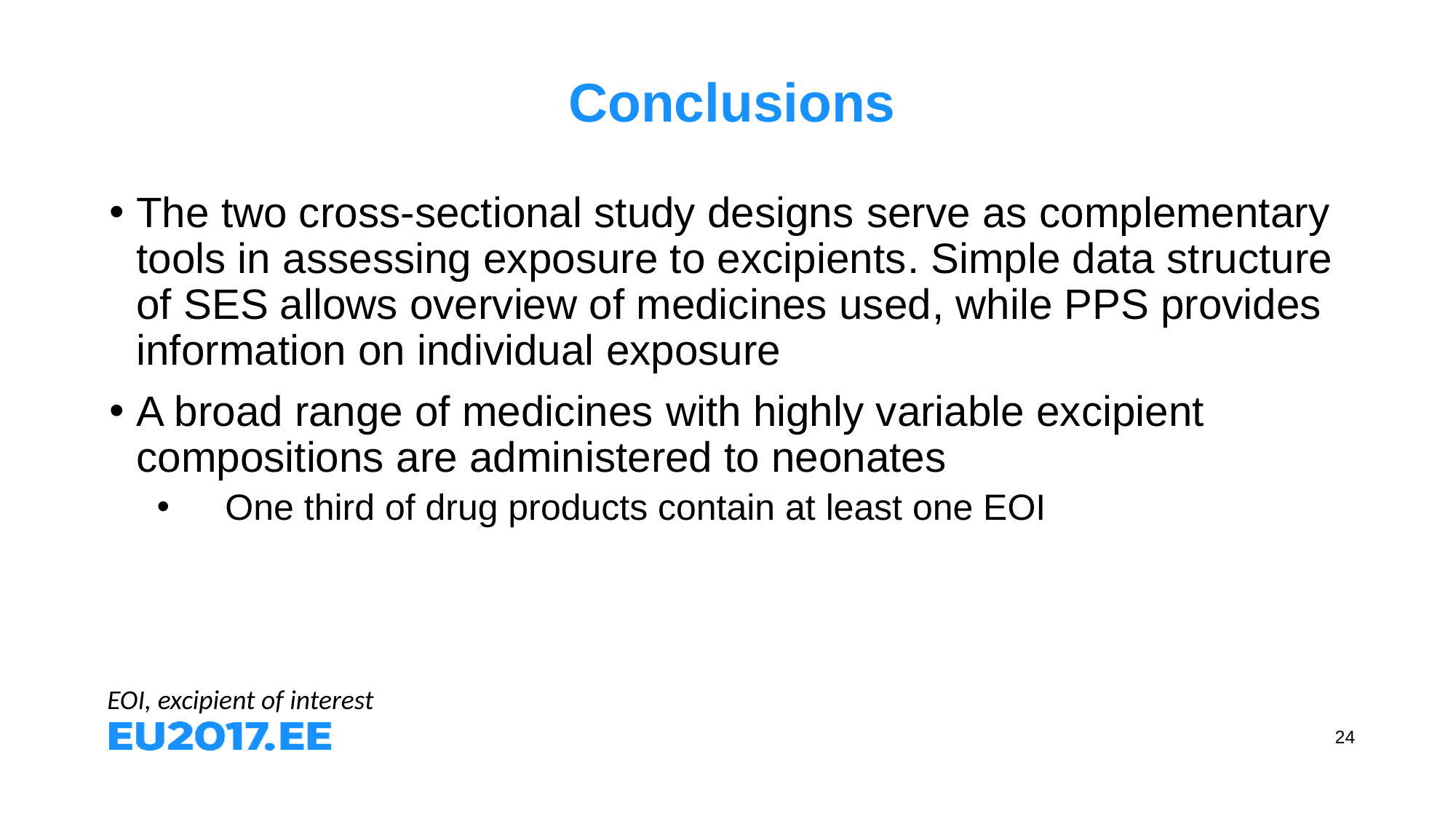

# Conclusions
The two cross-sectional study designs serve as complementary tools in assessing exposure to excipients. Simple data structure of SES allows overview of medicines used, while PPS provides information on individual exposure
A broad range of medicines with highly variable excipient compositions are administered to neonates
One third of drug products contain at least one EOI
EOI, excipient of interest